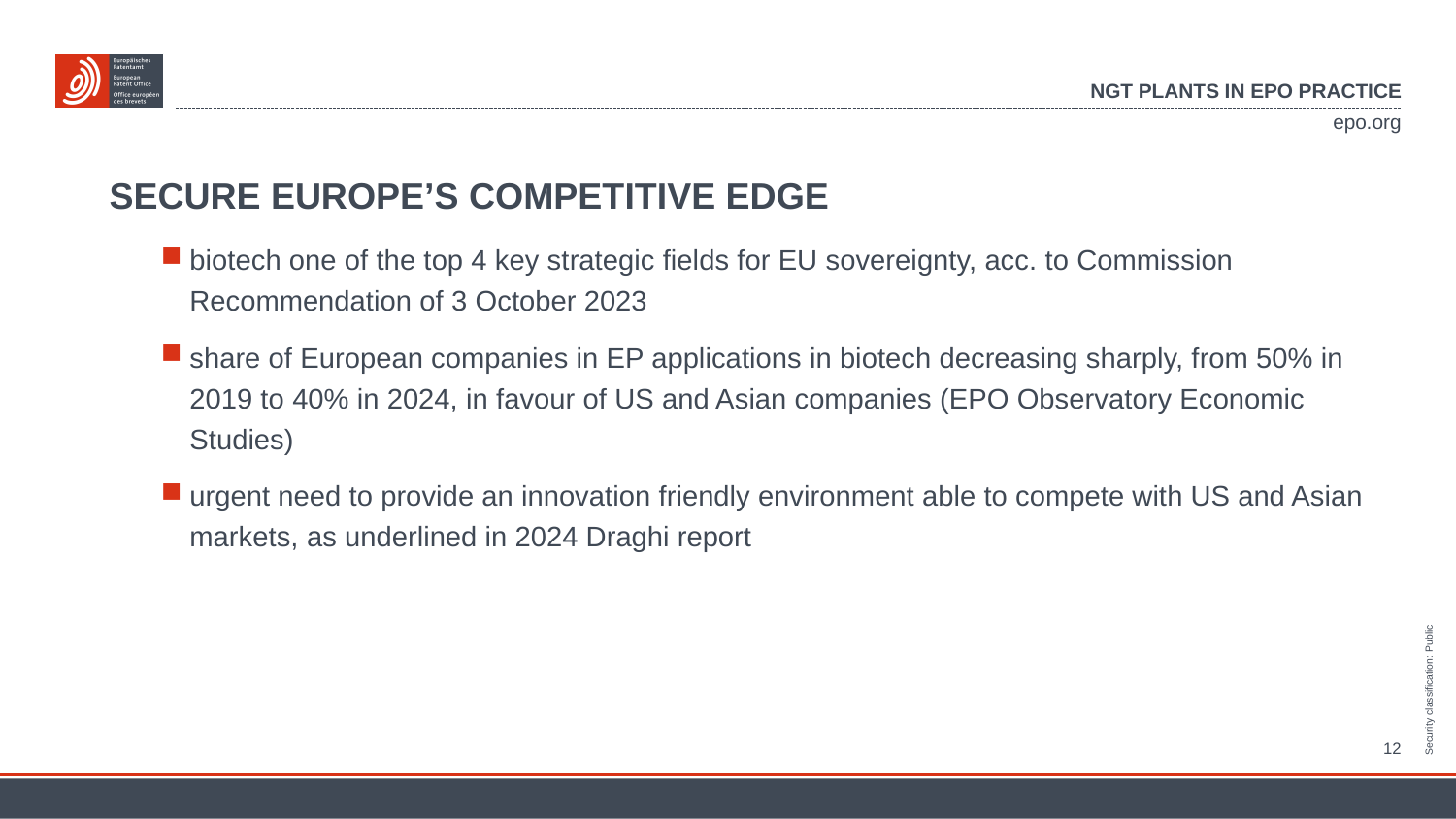

NGT plants in epo practice
# Secure europe’s competitive edge
biotech one of the top 4 key strategic fields for EU sovereignty, acc. to Commission Recommendation of 3 October 2023
share of European companies in EP applications in biotech decreasing sharply, from 50% in 2019 to 40% in 2024, in favour of US and Asian companies (EPO Observatory Economic Studies)
urgent need to provide an innovation friendly environment able to compete with US and Asian markets, as underlined in 2024 Draghi report
12